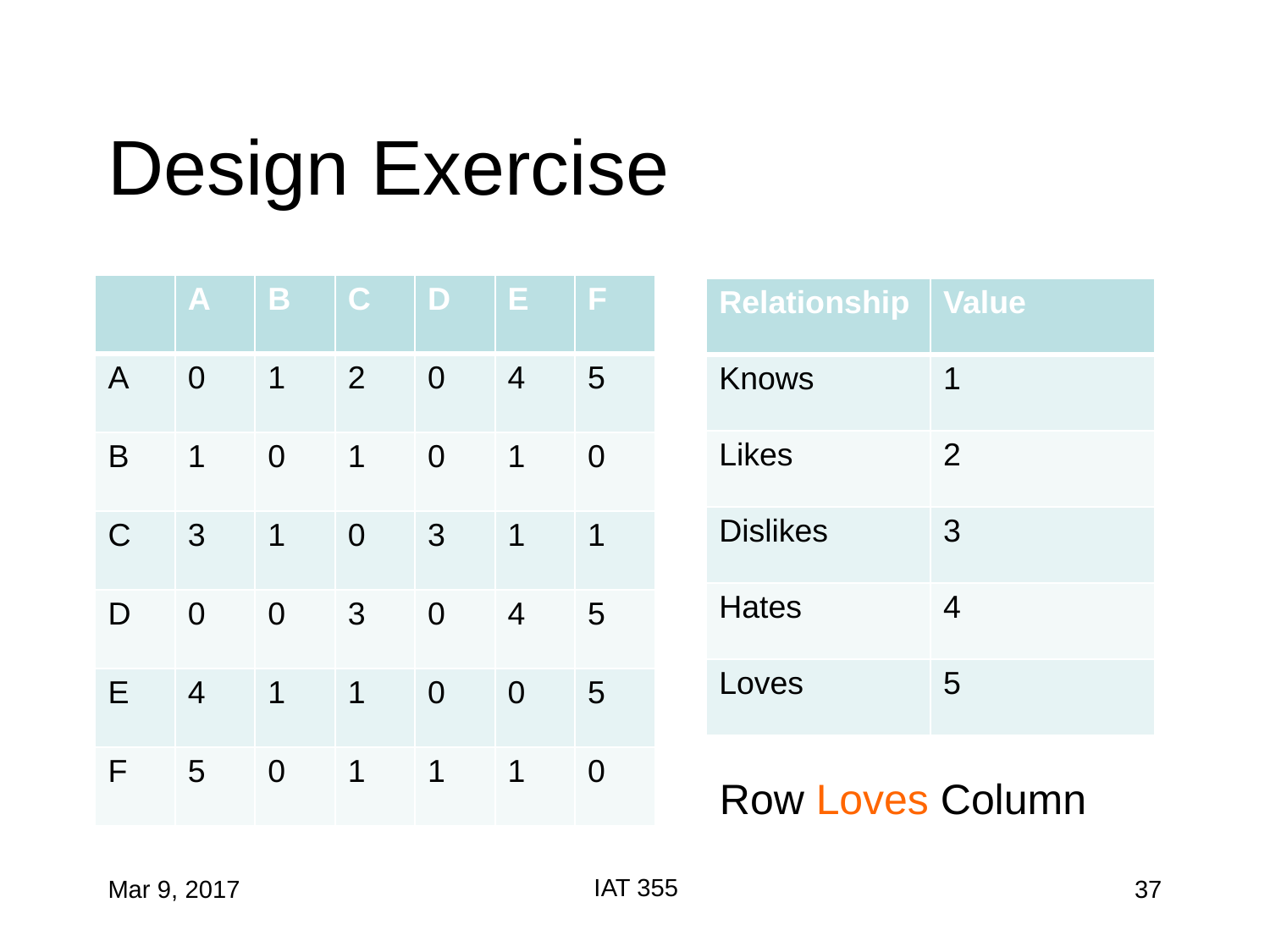

# Design Exercise
|  | A | B | C | D | E | F |
| --- | --- | --- | --- | --- | --- | --- |
| A | 0 | 1 | 2 | 0 | 4 | 5 |
| B | 1 | 0 | 1 | 0 | 1 | 0 |
| C | 3 | 1 | 0 | 3 | 1 | 1 |
| D | 0 | 0 | 3 | 0 | 4 | 5 |
| E | 4 | 1 | 1 | 0 | 0 | 5 |
| F | 5 | 0 | 1 | 1 | 1 | 0 |
| Relationship | Value |
| --- | --- |
| Knows | 1 |
| Likes | 2 |
| Dislikes | 3 |
| Hates | 4 |
| Loves | 5 |
Row Loves Column
IAT 355
Mar 9, 2017
37